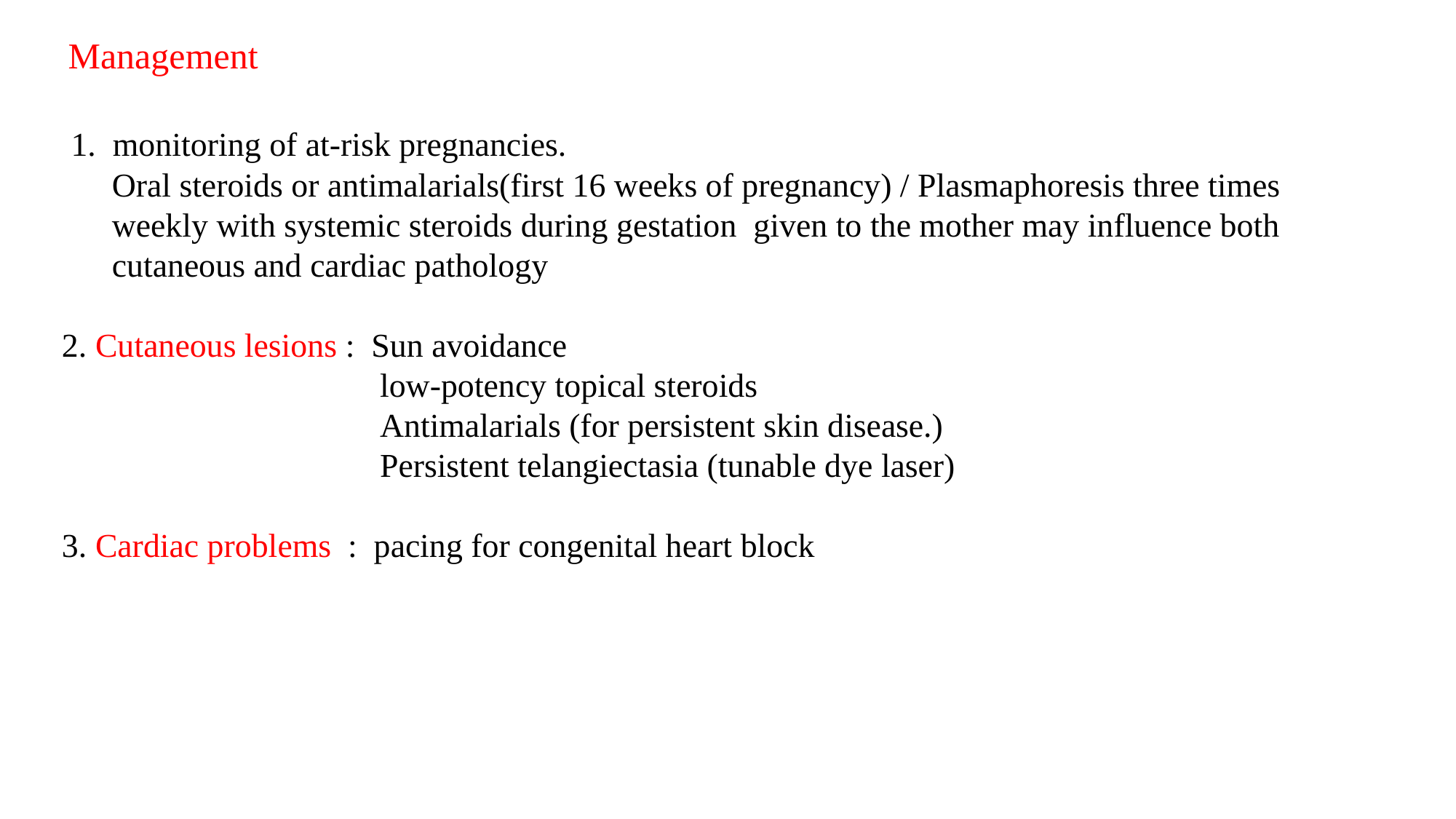

Management

 1.  monitoring of at‐risk pregnancies.
      Oral steroids or antimalarials(first 16 weeks of pregnancy) / Plasmaphoresis three times
      weekly with systemic steroids during gestation  given to the mother may influence both
      cutaneous and cardiac pathology

2. Cutaneous lesions :  Sun avoidance
                                      low‐potency topical steroids
                                      Antimalarials (for persistent skin disease.)
                                      Persistent telangiectasia (tunable dye laser)

3. Cardiac problems  :  pacing for congenital heart block